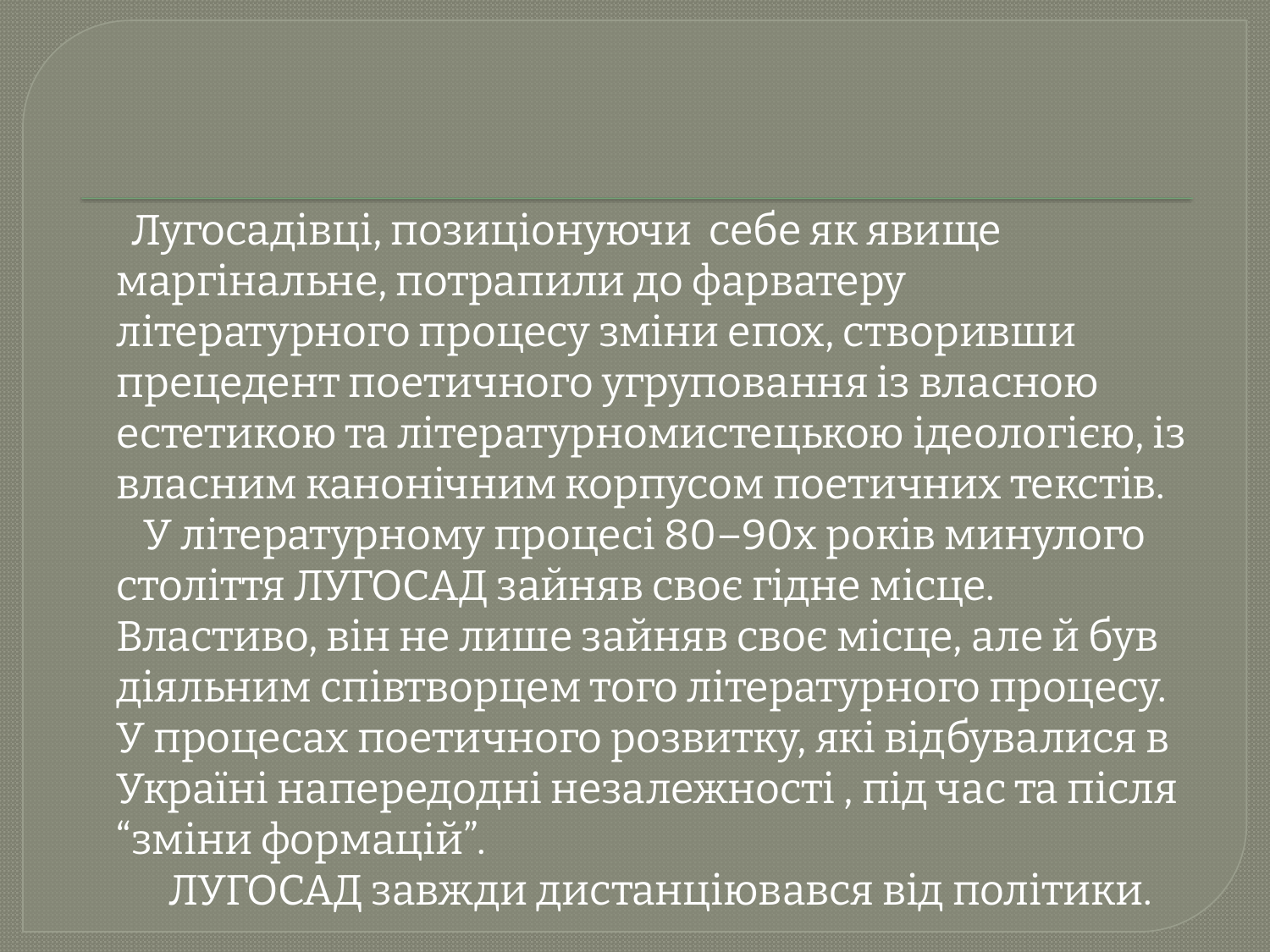

Лугосадівці, позиціонуючи  себе як явище маргінальне, потрапили до фарватеру літературного процесу зміни епох, створивши прецедент поетичного угруповання із власною естетикою та літературно­мистецькою ідеологією, із власним канонічним корпусом поетичних текстів.
        У літературному процесі 80–90­х років минулого століття ЛУГОСАД зайняв своє гідне місце. Властиво, він не лише зайняв своє місце, але й був діяльним співтворцем того літературного процесу. У процесах поетичного розвитку, які відбувалися в Україні напередодні незалежності , під час та після “зміни формацій”.
           ЛУГОСАД завжди дистанціювався від політики.